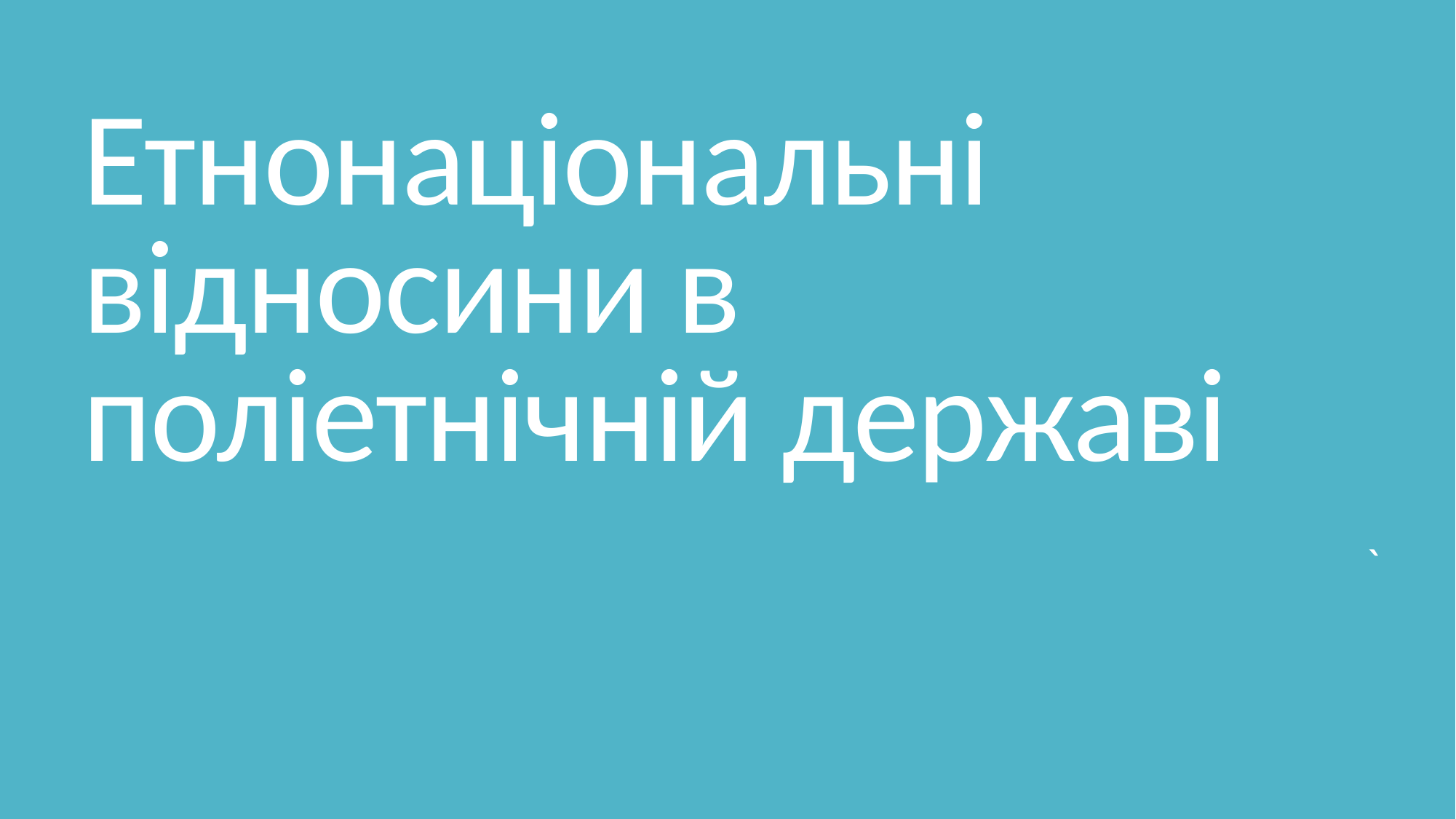

# Етнонаціональні відносини в поліетнічній державі
`